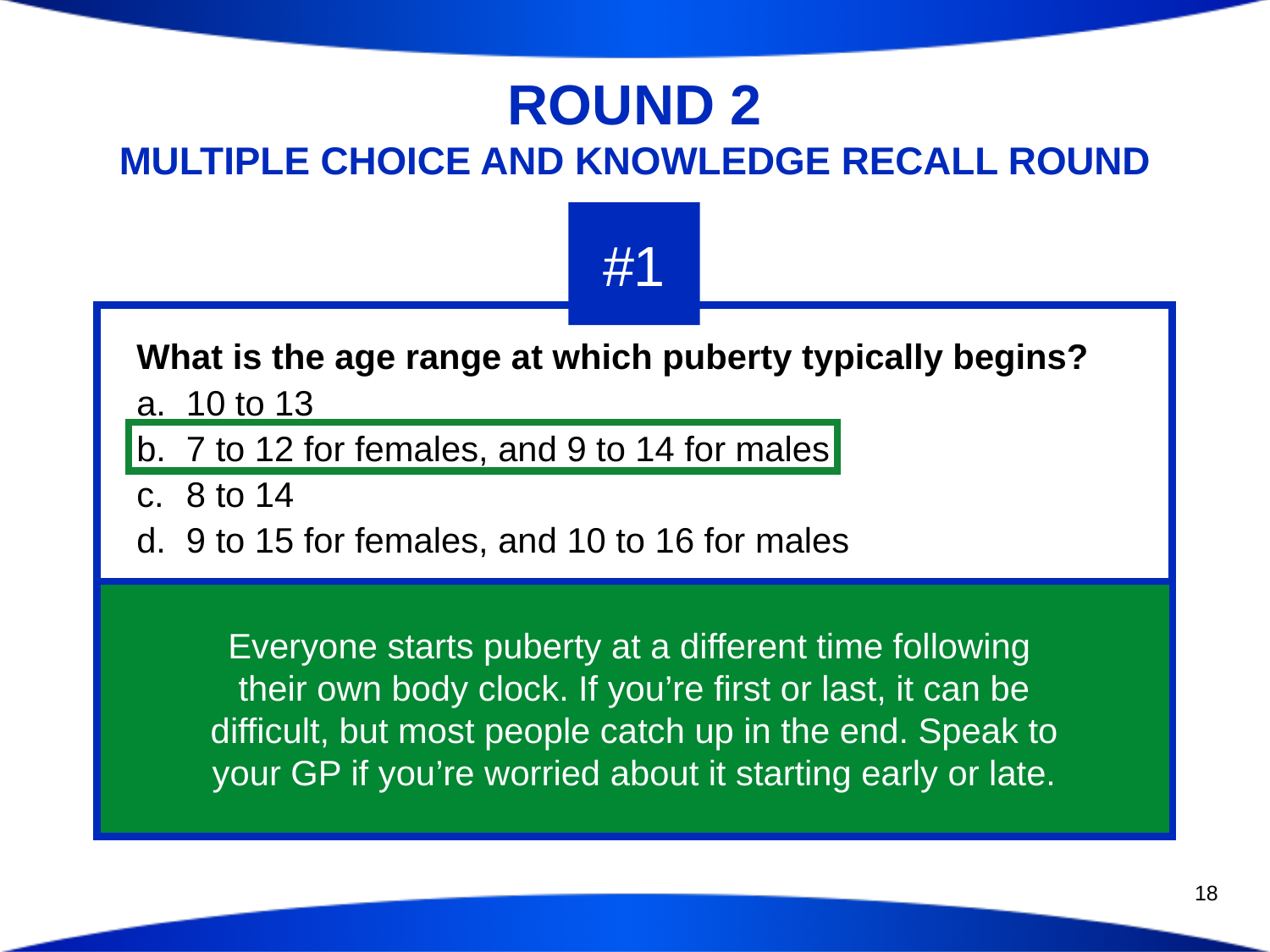

# ROUND 2 MULTIPLE CHOICE AND KNOWLEDGE RECALL ROUND
#1

What is the age range at which puberty typically begins?
10 to 13
7 to 12 for females, and 9 to 14 for males
8 to 14
9 to 15 for females, and 10 to 16 for males

Everyone starts puberty at a different time following
their own body clock. If you’re first or last, it can be difficult, but most people catch up in the end. Speak to your GP if you’re worried about it starting early or late.
18